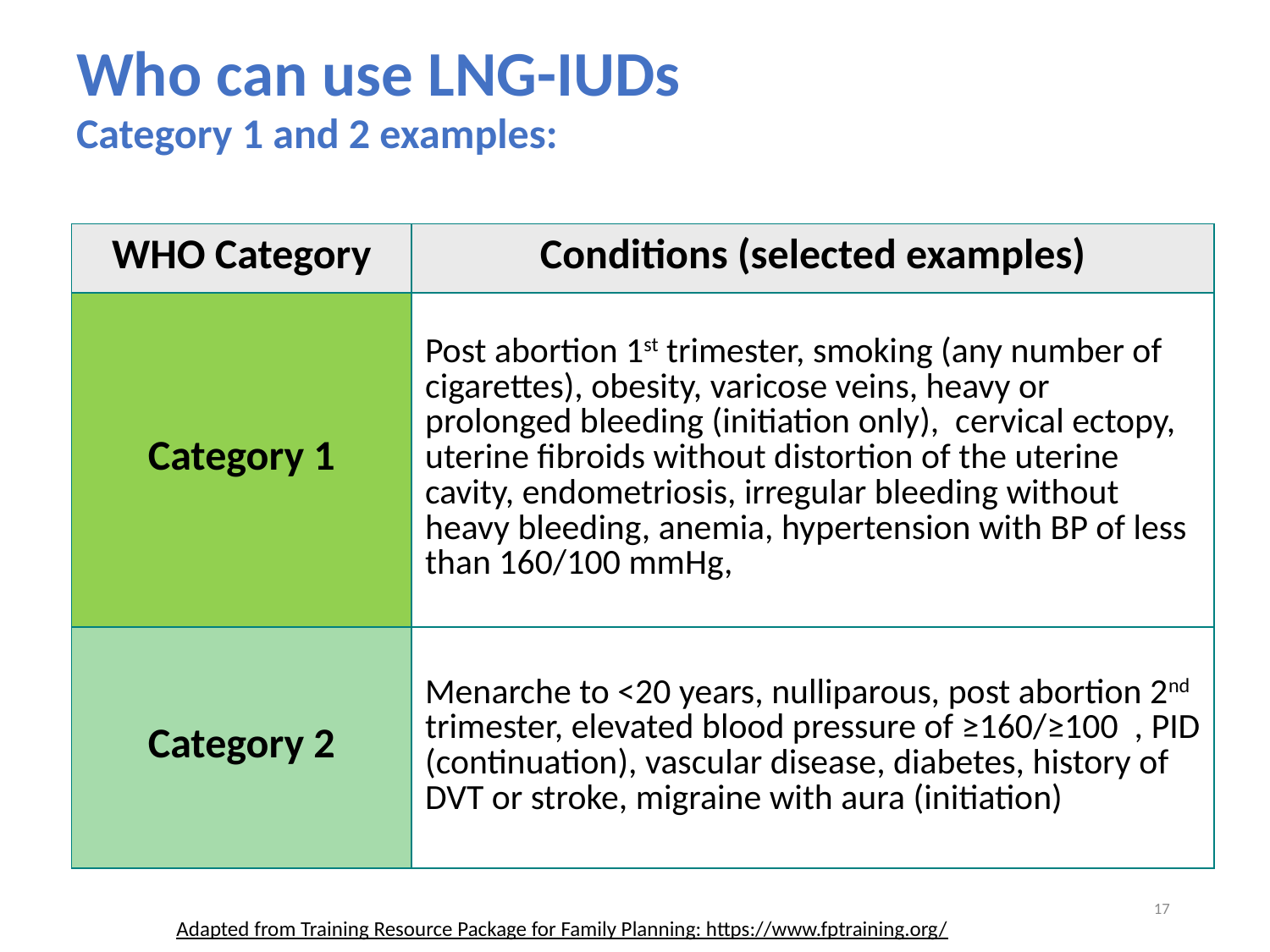

Who can use LNG-IUDs
Category 1 and 2 examples:
| WHO Category | Conditions (selected examples) |
| --- | --- |
| Category 1 | Post abortion 1st trimester, smoking (any number of cigarettes), obesity, varicose veins, heavy or prolonged bleeding (initiation only), cervical ectopy, uterine fibroids without distortion of the uterine cavity, endometriosis, irregular bleeding without heavy bleeding, anemia, hypertension with BP of less than 160/100 mmHg, |
| Category 2 | Menarche to <20 years, nulliparous, post abortion 2nd trimester, elevated blood pressure of ≥160/≥100 , PID (continuation), vascular disease, diabetes, history of DVT or stroke, migraine with aura (initiation) |
17
Adapted from Training Resource Package for Family Planning: https://www.fptraining.org/